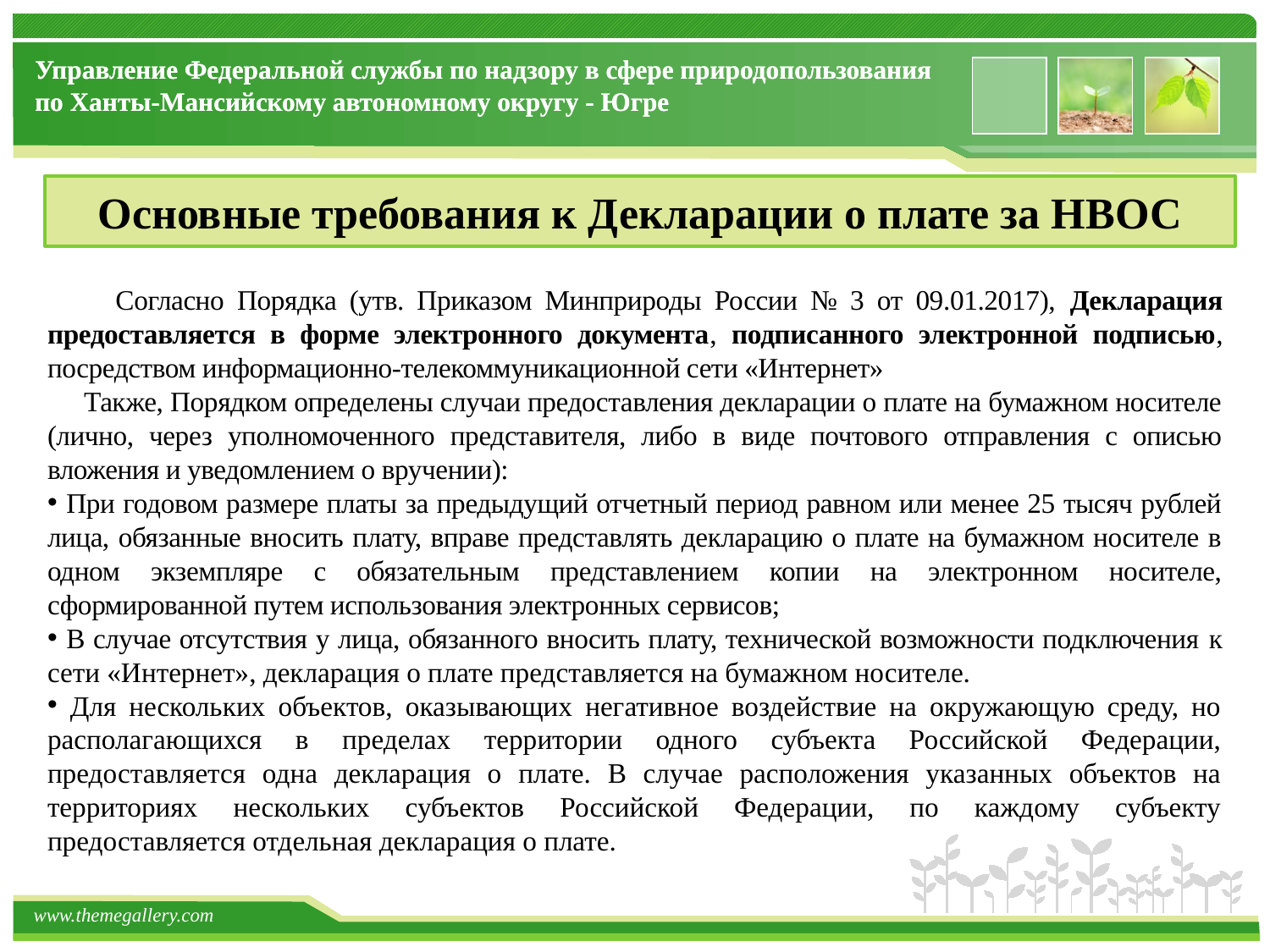

Управление Федеральной службы по надзору в сфере природопользования по Ханты-Мансийскому автономному округу - Югре
Основные требования к Декларации о плате за НВОС
     Согласно Порядка (утв. Приказом Минприроды России № 3 от 09.01.2017), Декларация предоставляется в форме электронного документа, подписанного электронной подписью, посредством информационно-телекоммуникационной сети «Интернет»
     Также, Порядком определены случаи предоставления декларации о плате на бумажном носителе (лично, через уполномоченного представителя, либо в виде почтового отправления с описью вложения и уведомлением о вручении):
 При годовом размере платы за предыдущий отчетный период равном или менее 25 тысяч рублей лица, обязанные вносить плату, вправе представлять декларацию о плате на бумажном носителе в одном экземпляре с обязательным представлением копии на электронном носителе, сформированной путем использования электронных сервисов;
 В случае отсутствия у лица, обязанного вносить плату, технической возможности подключения к сети «Интернет», декларация о плате представляется на бумажном носителе.
 Для нескольких объектов, оказывающих негативное воздействие на окружающую среду, но располагающихся в пределах территории одного субъекта Российской Федерации, предоставляется одна декларация о плате. В случае расположения указанных объектов на территориях нескольких субъектов Российской Федерации, по каждому субъекту предоставляется отдельная декларация о плате.